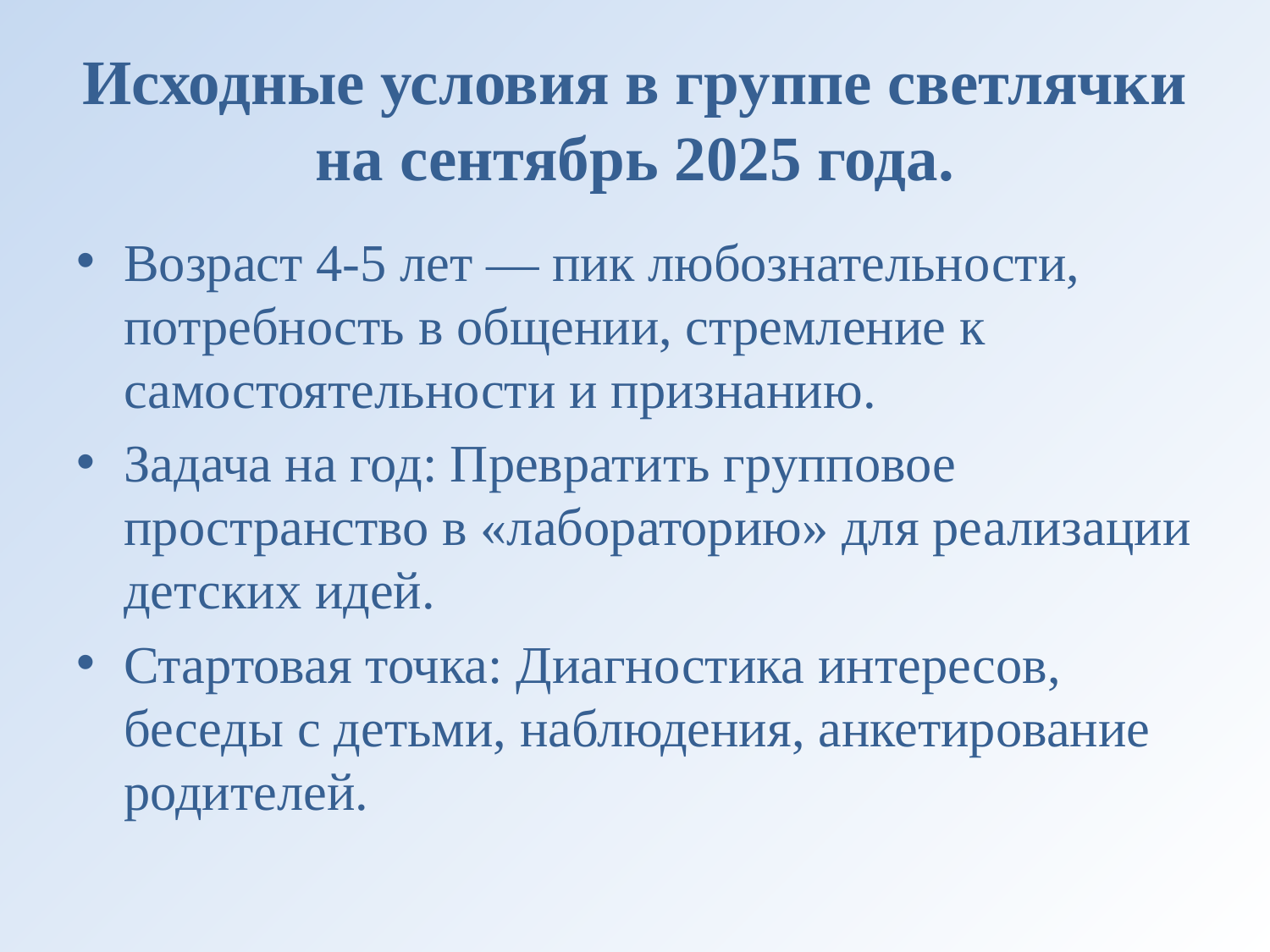

# Исходные условия в группе светлячки на сентябрь 2025 года.
Возраст 4-5 лет — пик любознательности, потребность в общении, стремление к самостоятельности и признанию.
Задача на год: Превратить групповое пространство в «лабораторию» для реализации детских идей.
Стартовая точка: Диагностика интересов, беседы с детьми, наблюдения, анкетирование родителей.